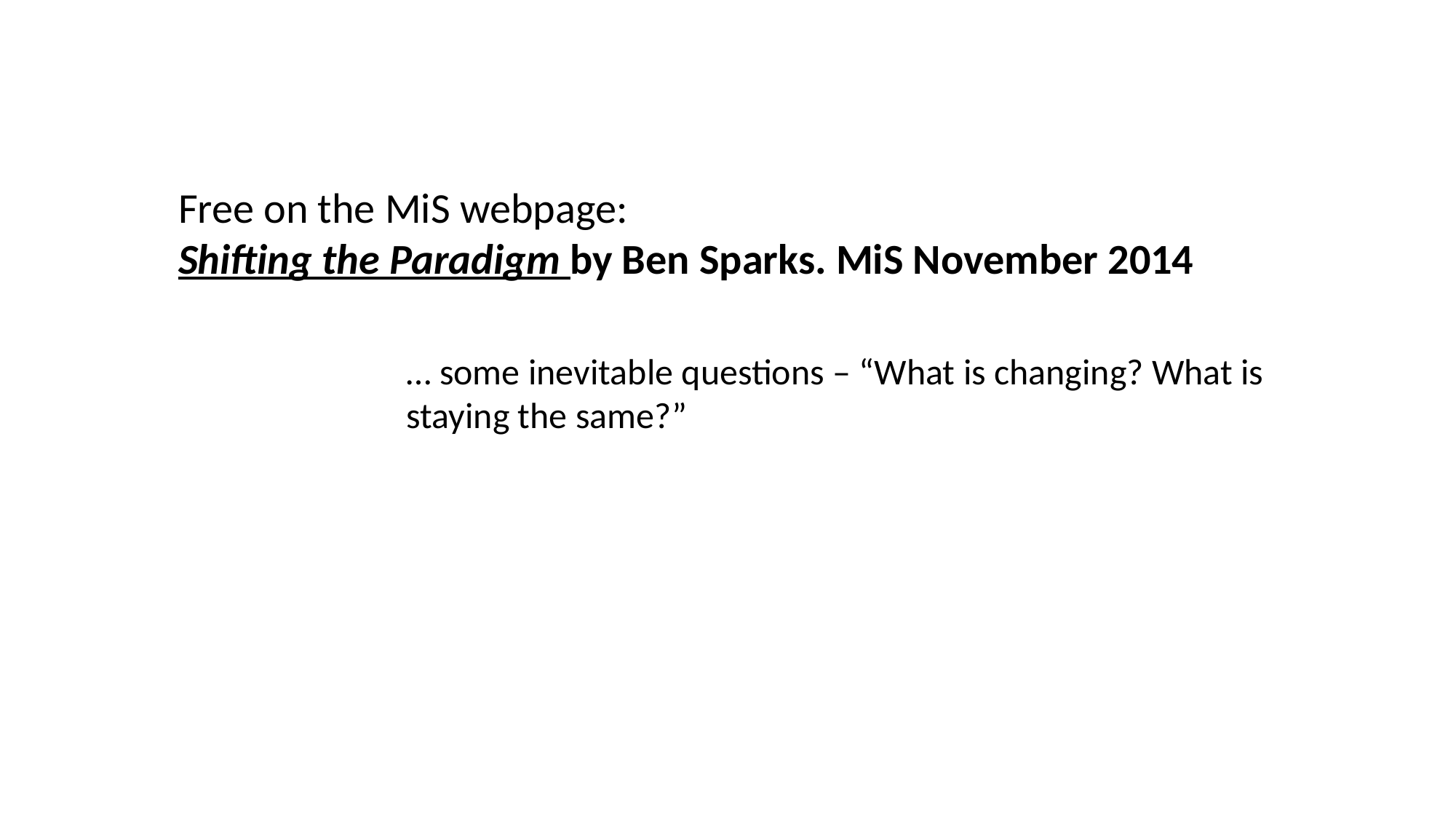

Free on the MiS webpage:
Shifting the Paradigm by Ben Sparks. MiS November 2014
… some inevitable questions – “What is changing? What is staying the same?”